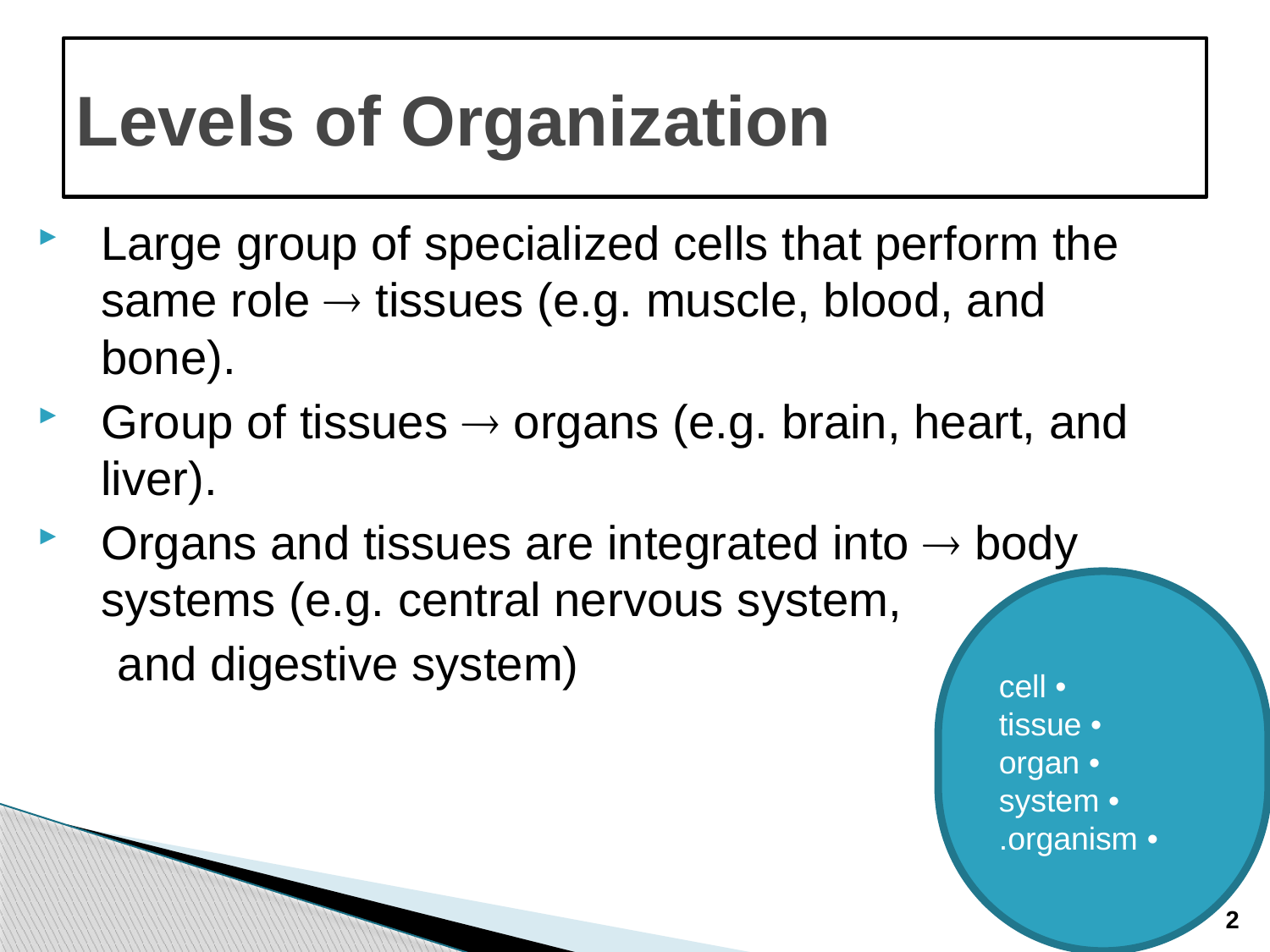

# Levels of Organization
Large group of specialized cells that perform the same role → tissues (e.g. muscle, blood, and bone).
Group of tissues → organs (e.g. brain, heart, and liver).
Organs and tissues are integrated into → body systems (e.g. central nervous system,
      and digestive system)

• cell
• tissue
• organ
• system
• organism.
2